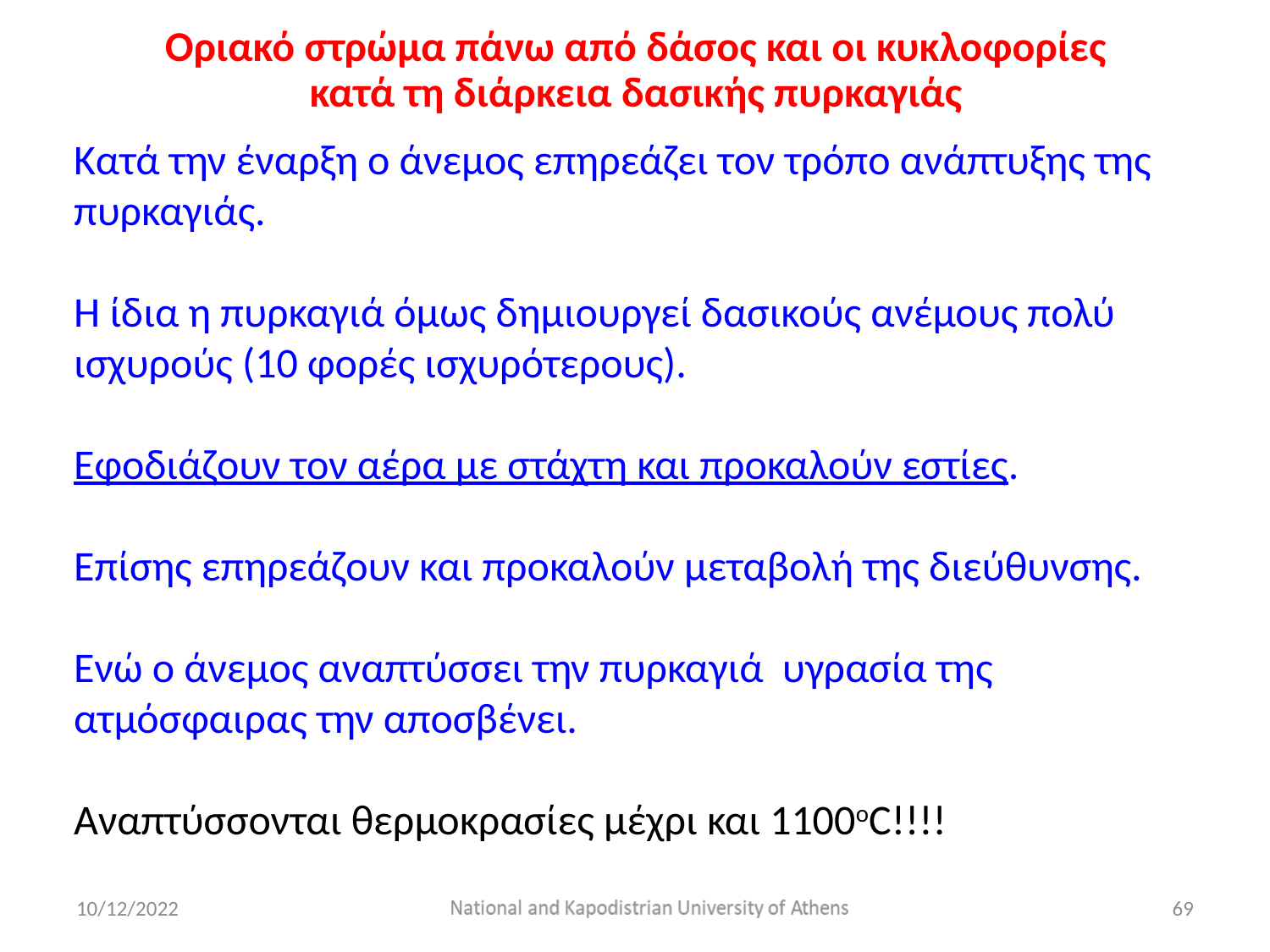

Οριακό στρώμα πάνω από δάσος και οι κυκλοφορίες κατά τη διάρκεια δασικής πυρκαγιάς
Κατά την έναρξη ο άνεμος επηρεάζει τον τρόπο ανάπτυξης της πυρκαγιάς.

Η ίδια η πυρκαγιά όμως δημιουργεί δασικούς ανέμους πολύ ισχυρούς (10 φορές ισχυρότερους).

Εφοδιάζουν τον αέρα με στάχτη και προκαλούν εστίες.

Επίσης επηρεάζουν και προκαλούν μεταβολή της διεύθυνσης.

Ενώ ο άνεμος αναπτύσσει την πυρκαγιά  υγρασία της ατμόσφαιρας την αποσβένει.

Αναπτύσσονται θερμοκρασίες μέχρι και 1100οC!!!!
10/12/2022
69